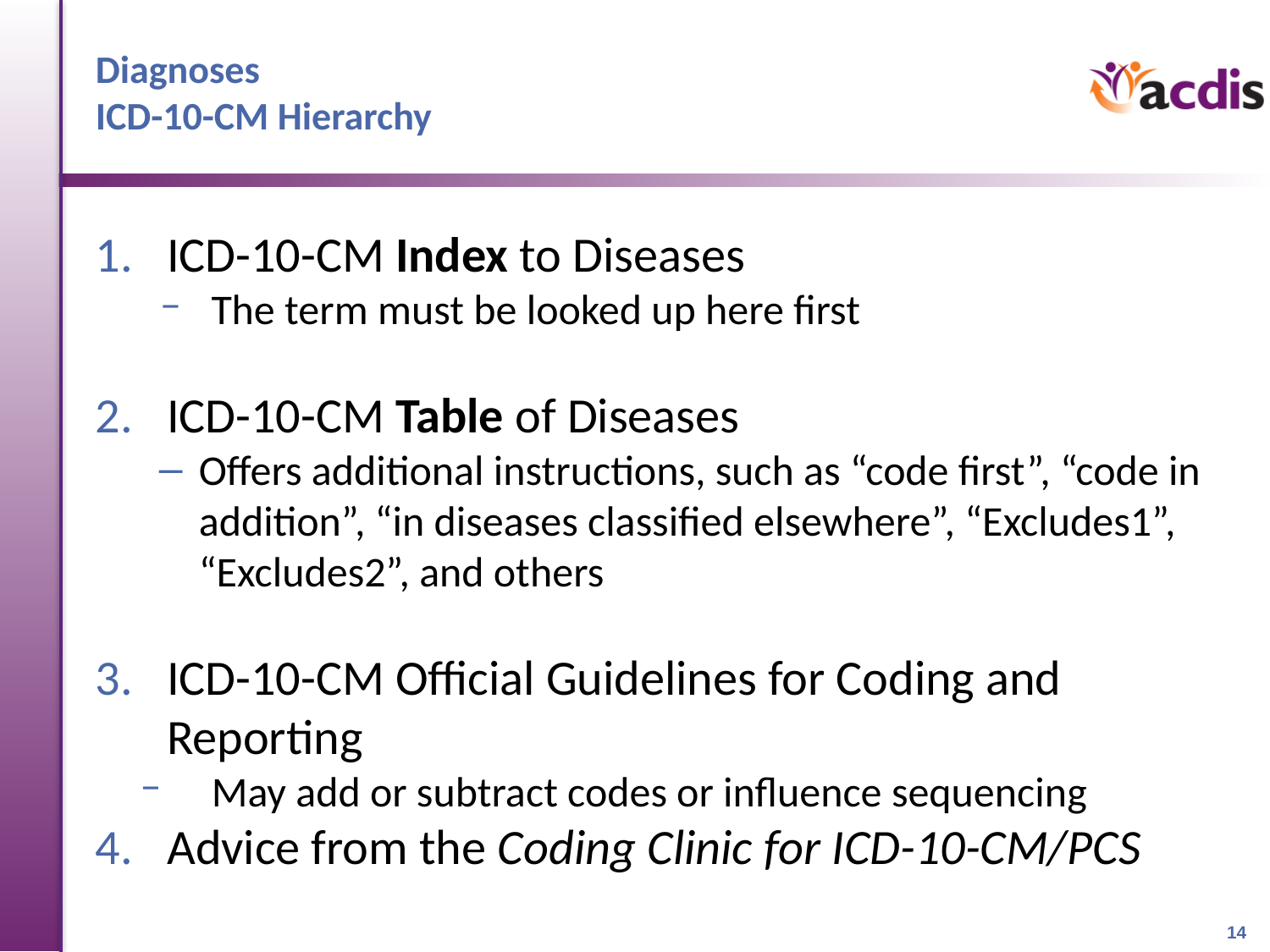

# Diagnoses ICD-10-CM Hierarchy
ICD-10-CM Index to Diseases
The term must be looked up here first

ICD-10-CM Table of Diseases
Offers additional instructions, such as “code first”, “code in addition”, “in diseases classified elsewhere”, “Excludes1”, “Excludes2”, and others

ICD-10-CM Official Guidelines for Coding and Reporting
May add or subtract codes or influence sequencing
Advice from the Coding Clinic for ICD-10-CM/PCS